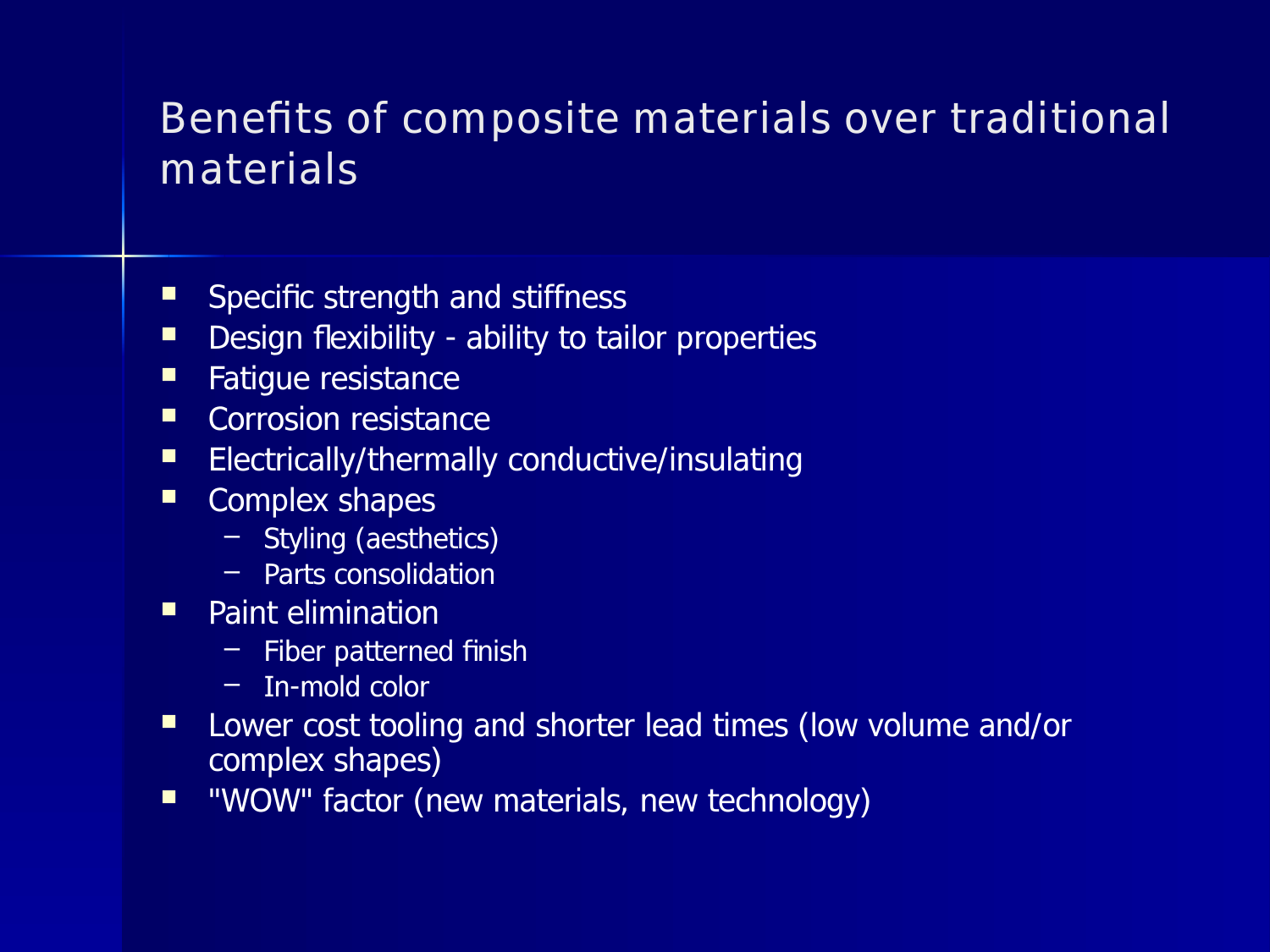

# Benefits of composite materials over traditional materials
Specific strength and stiffness
Design flexibility - ability to tailor properties
Fatigue resistance
Corrosion resistance
Electrically/thermally conductive/insulating
Complex shapes
Styling (aesthetics)
Parts consolidation
Paint elimination
Fiber patterned finish
In-mold color
Lower cost tooling and shorter lead times (low volume and/or complex shapes)
"WOW" factor (new materials, new technology)